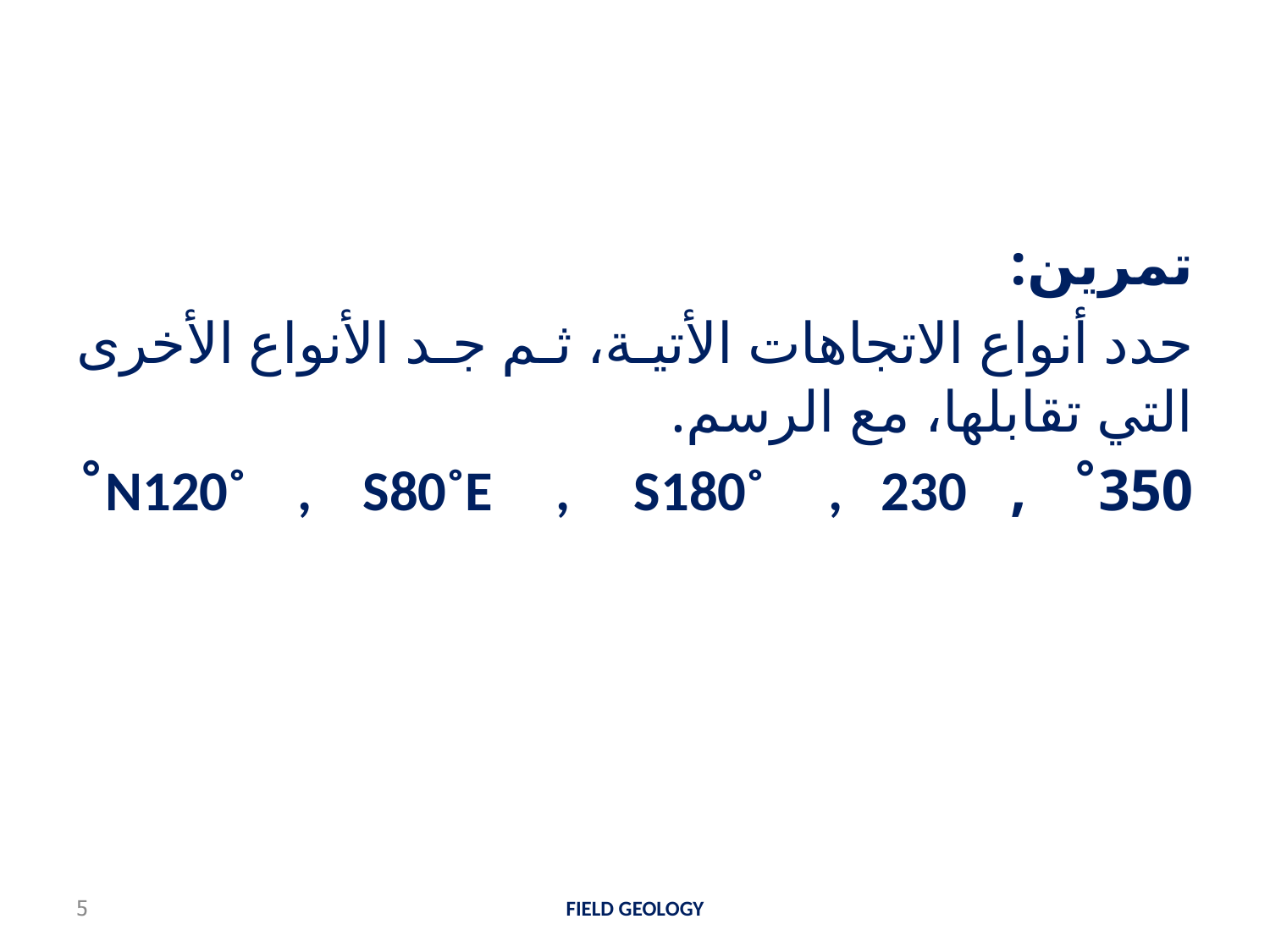

تمرين:
حدد أنواع الاتجاهات الأتية، ثم جد الأنواع الأخرى التي تقابلها، مع الرسم.
350˚   ,   N120˚    ,    S80˚E     ,     S180˚     ,   230˚

5
FIELD GEOLOGY